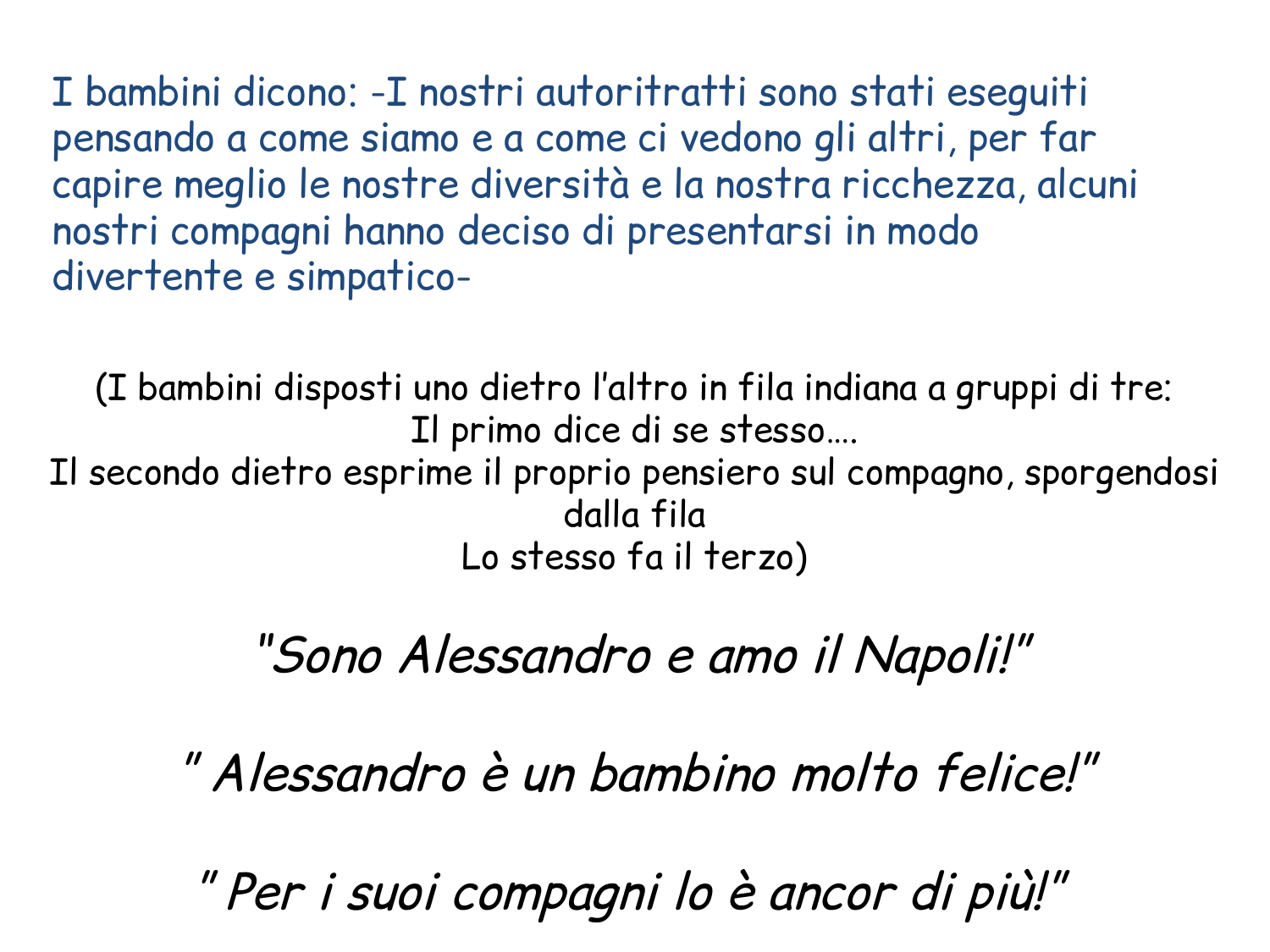

# I bambini dicono: -I nostri autoritratti sono stati eseguiti pensando a come siamo e a come ci vedono gli altri, per far capire meglio le nostre diversità e la nostra ricchezza, alcuni nostri compagni hanno deciso di presentarsi in modo divertente e simpatico-
(I bambini disposti uno dietro l’altro in fila indiana a gruppi di tre:
Il primo dice di se stesso….
Il secondo dietro esprime il proprio pensiero sul compagno, sporgendosi dalla fila
Lo stesso fa il terzo)
 “Sono Alessandro e amo il Napoli!”

” Alessandro è un bambino molto felice!”

” Per i suoi compagni lo è ancor di più!”